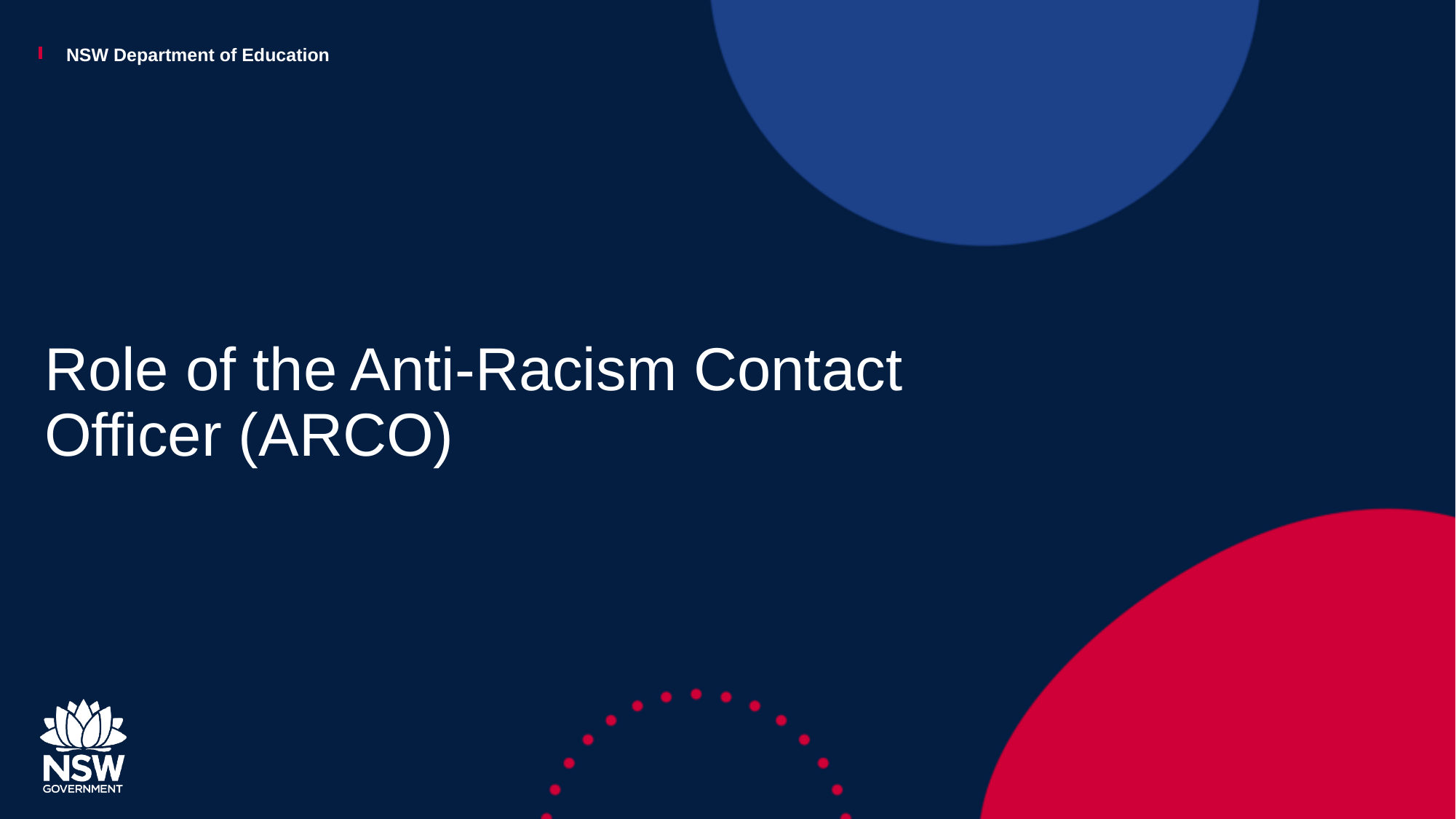

# Role of the Anti-Racism Contact Officer (ARCO)